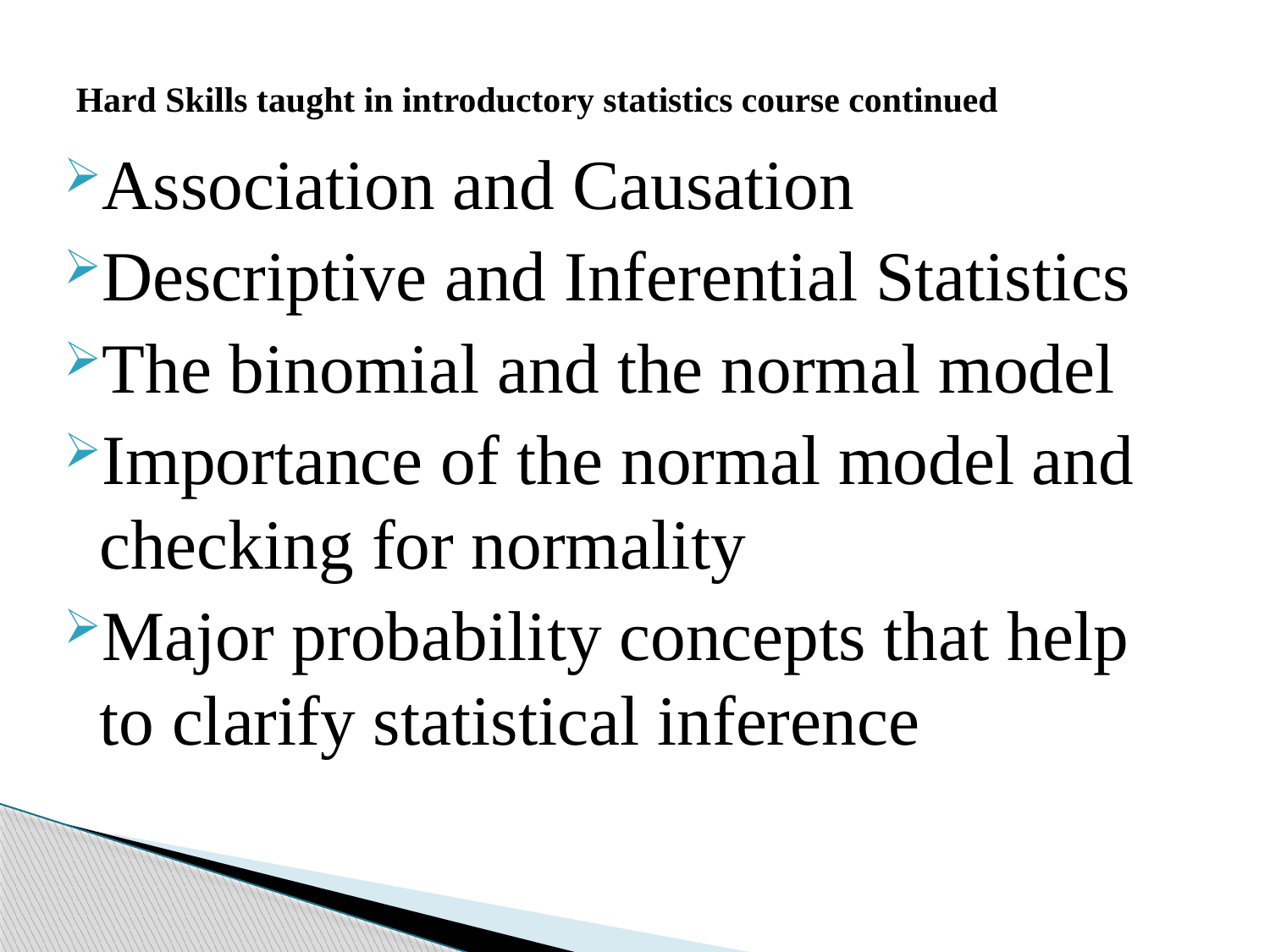

# Hard Skills taught in introductory statistics course continued
Association and Causation
Descriptive and Inferential Statistics
The binomial and the normal model
Importance of the normal model and checking for normality
Major probability concepts that help to clarify statistical inference